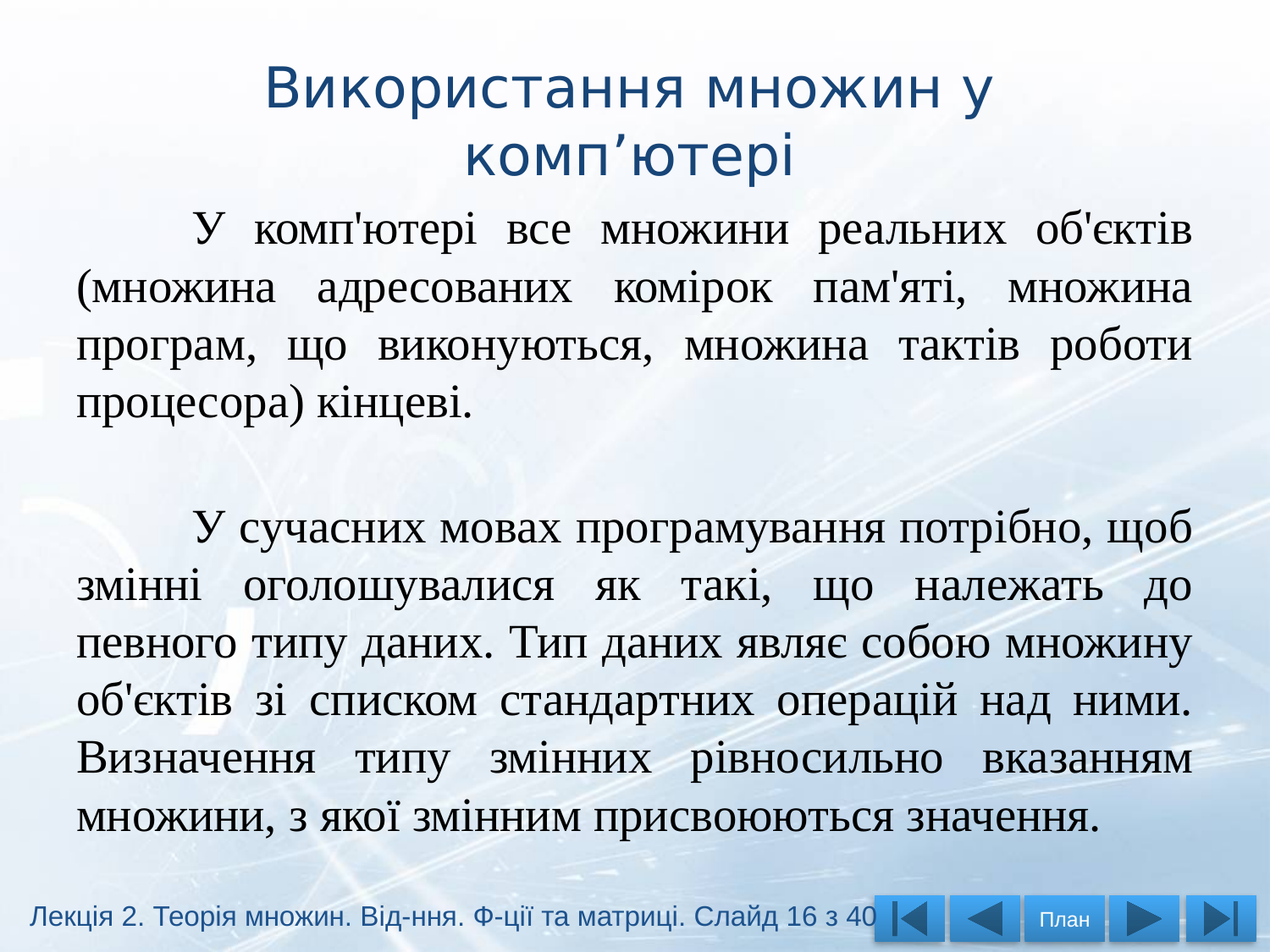

# Використання множин у комп’ютері
	У комп'ютері все множини реальних об'єктів (множина адресованих комірок пам'яті, множина програм, що виконуються, множина тактів роботи процесора) кінцеві.
	У сучасних мовах програмування потрібно, щоб змінні оголошувалися як такі, що належать до певного типу даних. Тип даних являє собою множину об'єктів зі списком стандартних операцій над ними. Визначення типу змінних рівносильно вказанням множини, з якої змінним присвоюються значення.

Лекція 2. Теорія множин. Від-ння. Ф-ції та матриці. Слайд 16 з 40

План